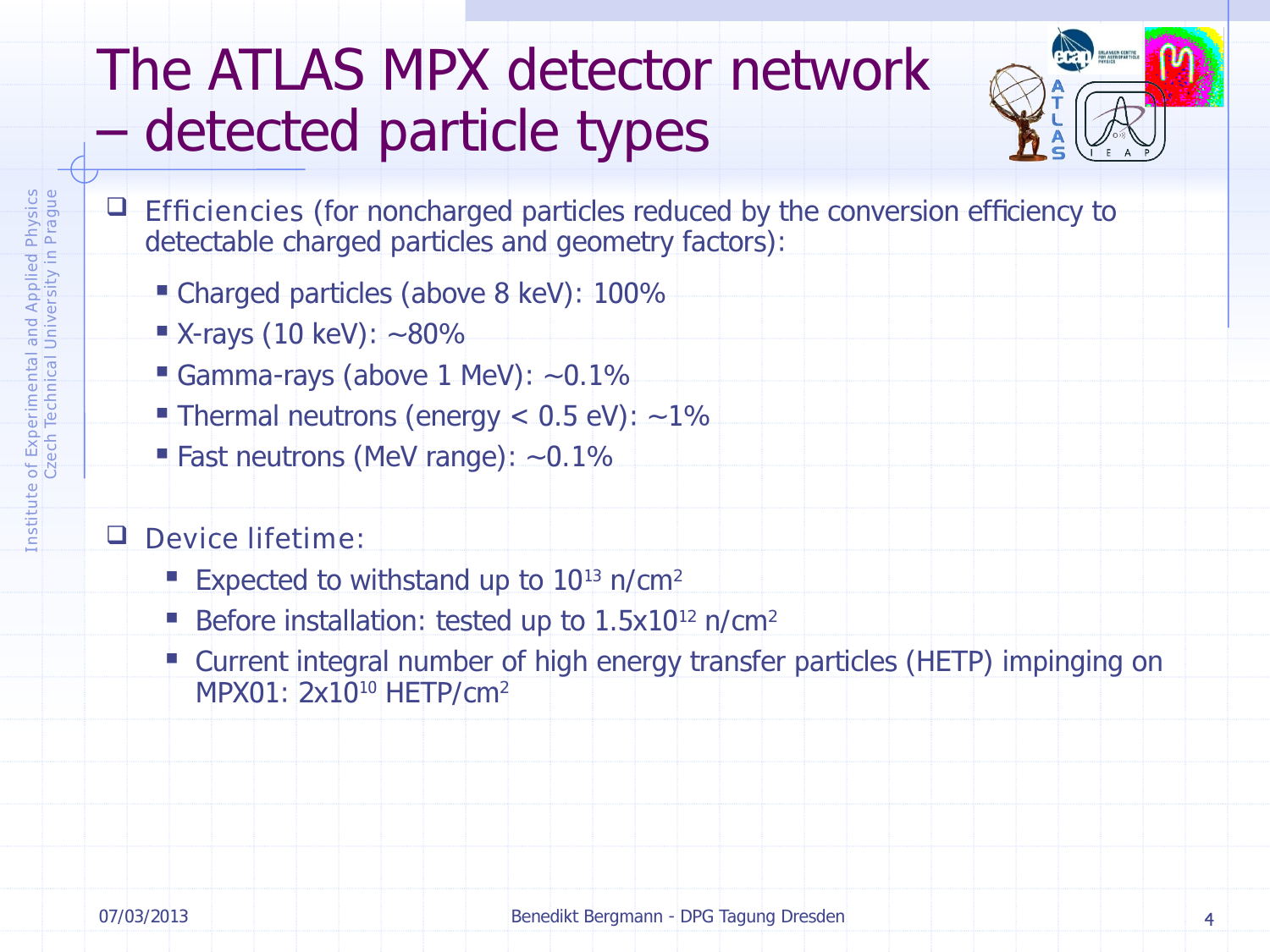

# The ATLAS MPX detector network – detected particle types
Efficiencies (for noncharged particles reduced by the conversion efficiency to detectable charged particles and geometry factors):
 Charged particles (above 8 keV): 100%
 X-rays (10 keV): ~80%
 Gamma-rays (above 1 MeV): ~0.1%
 Thermal neutrons (energy < 0.5 eV): ~1%
 Fast neutrons (MeV range): ~0.1%

Device lifetime:
Expected to withstand up to 1013 n/cm2
Before installation: tested up to 1.5x1012 n/cm2
Current integral number of high energy transfer particles (HETP) impinging on MPX01: 2x1010 HETP/cm2

07/03/2013
Benedikt Bergmann - DPG Tagung Dresden
4